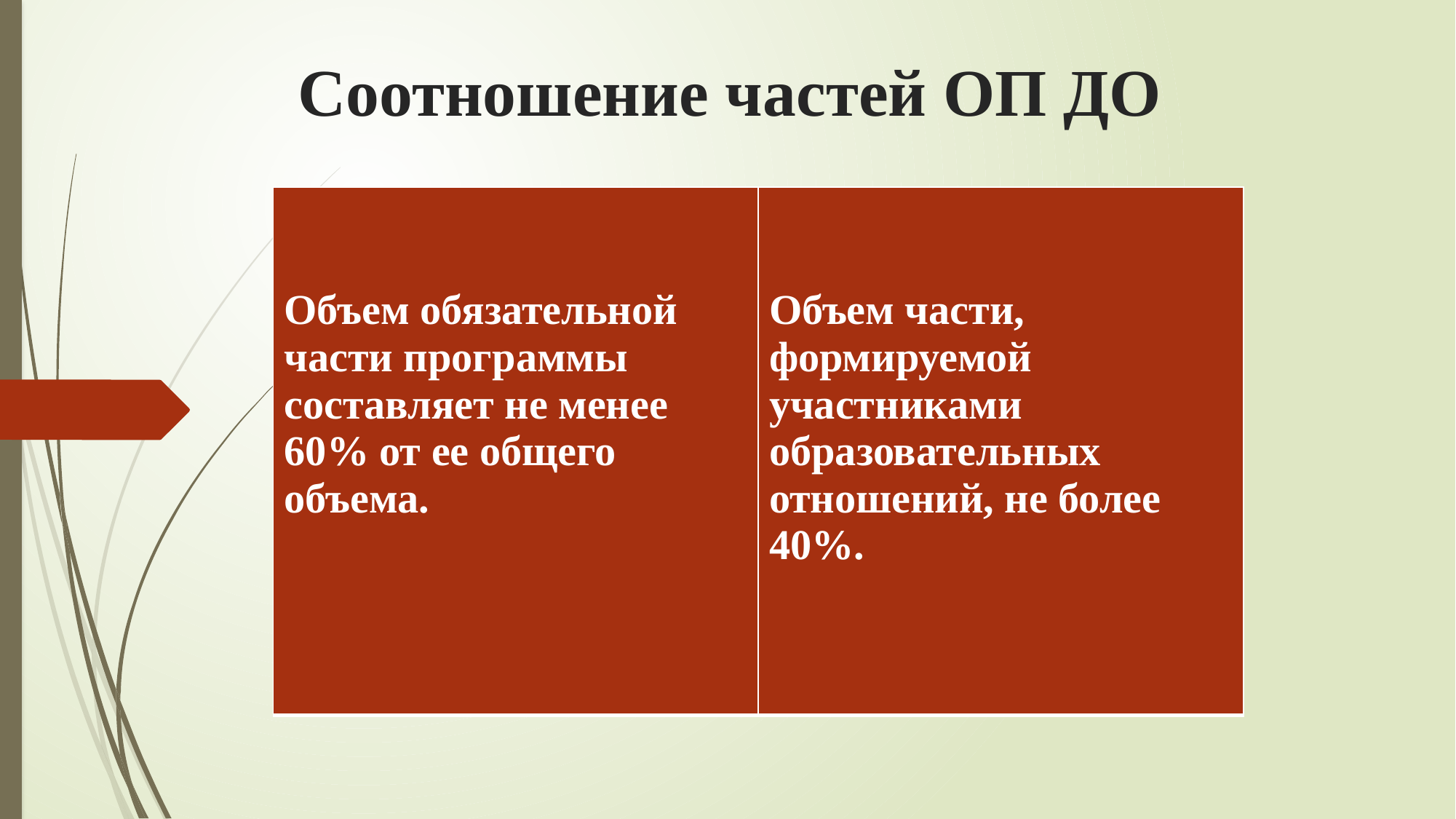

# Соотношение частей ОП ДО
| Объем обязательной части программы составляет не менее 60% от ее общего объема. | Объем части, формируемой участниками образовательных отношений, не более 40%. |
| --- | --- |